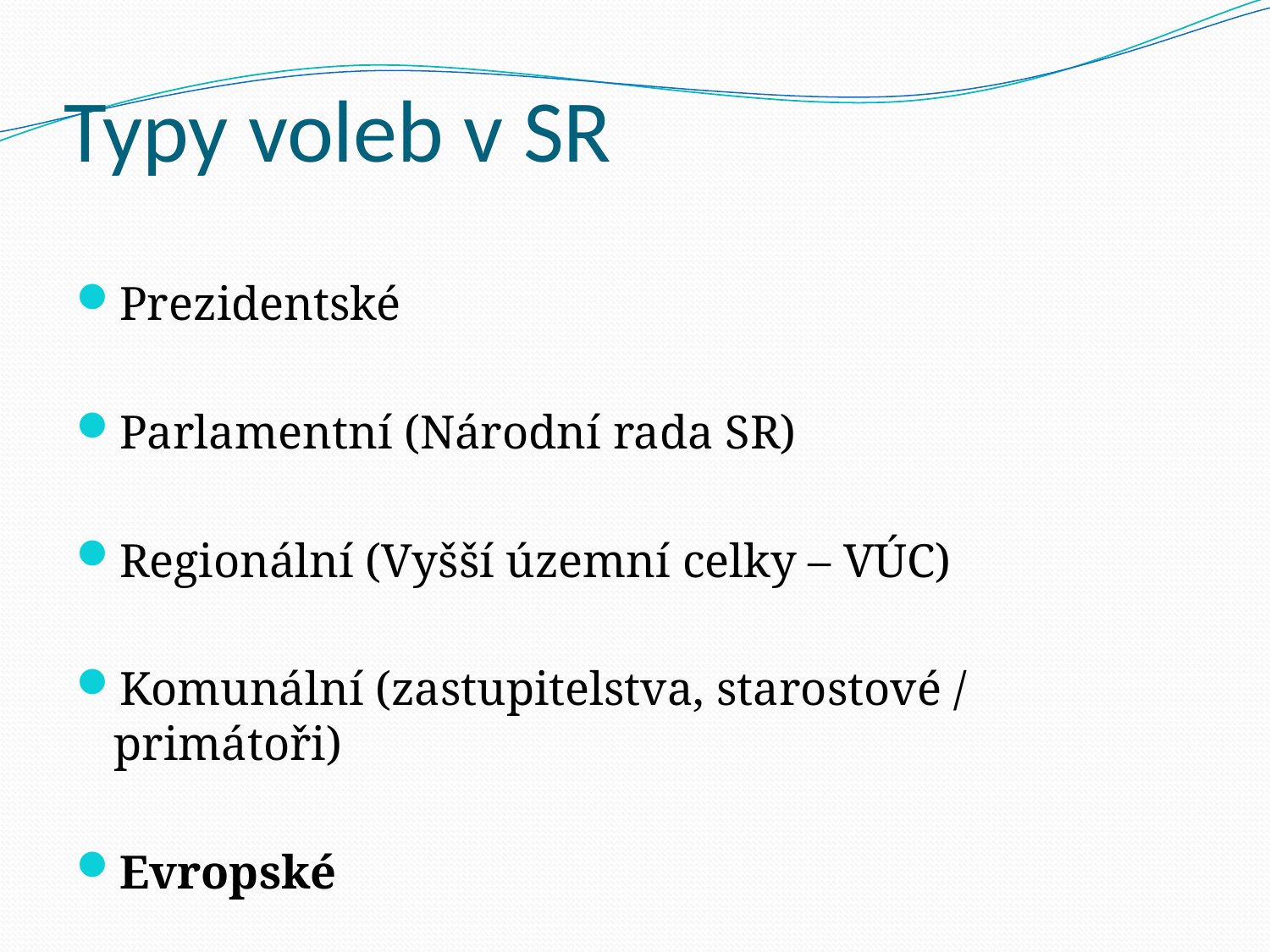

# Typy voleb v SR
Prezidentské

Parlamentní (Národní rada SR)

Regionální (Vyšší územní celky – VÚC)

Komunální (zastupitelstva, starostové / primátoři)

Evropské